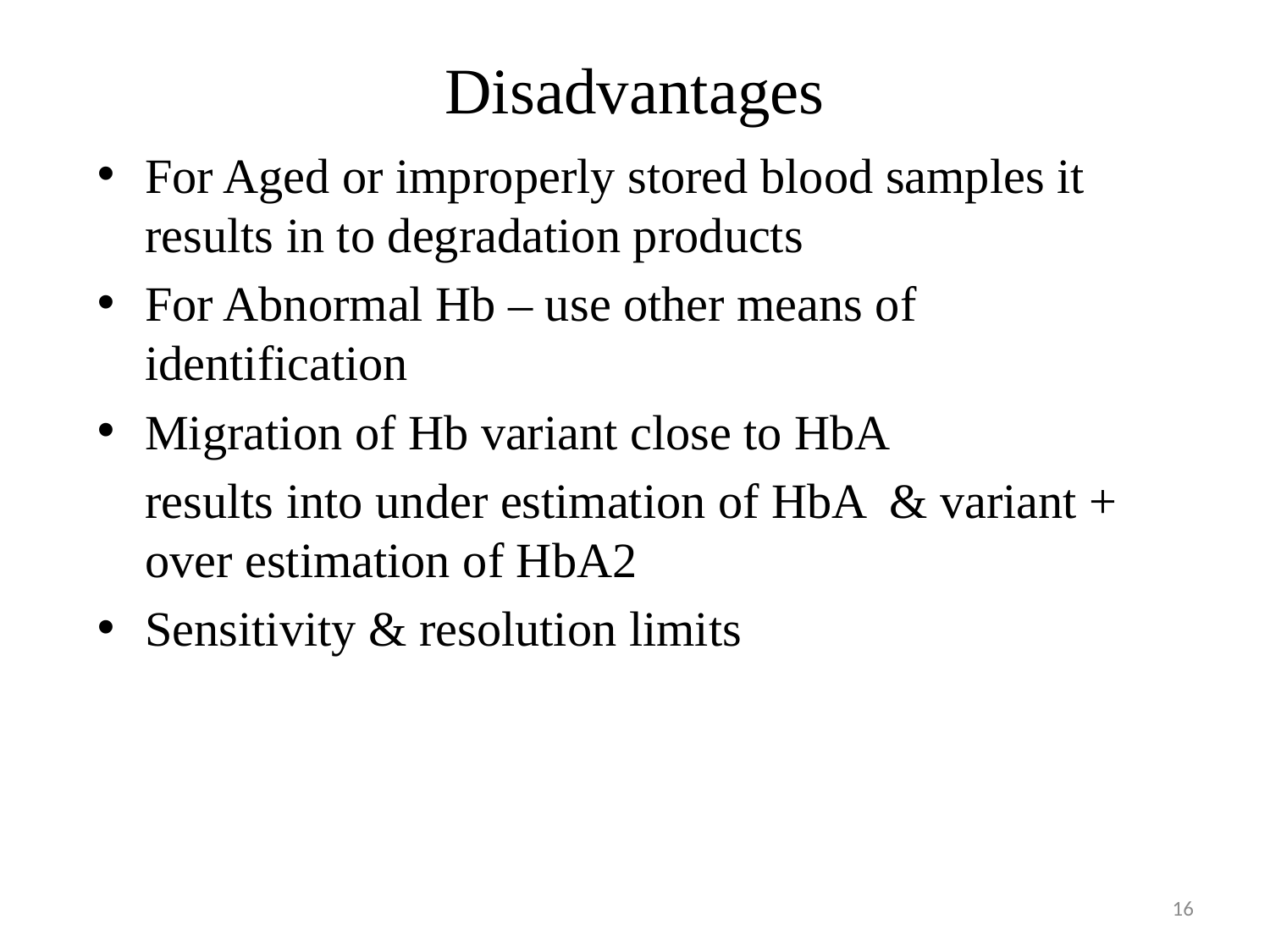

# Disadvantages
For Aged or improperly stored blood samples it results in to degradation products
For Abnormal Hb – use other means of identification
Migration of Hb variant close to HbA
	results into under estimation of HbA  & variant + over estimation of HbA2
Sensitivity & resolution limits

16